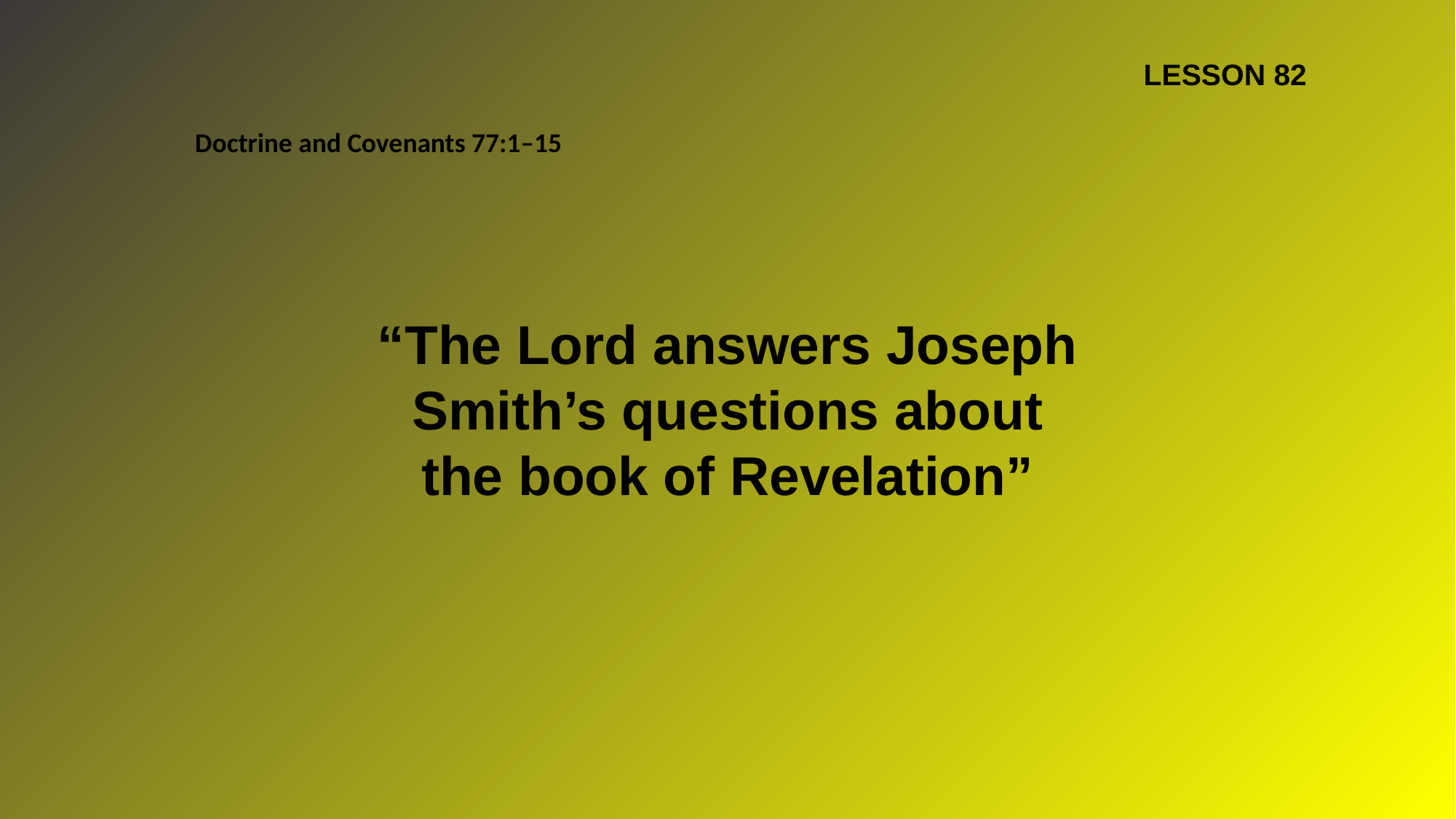

LESSON 82
Doctrine and Covenants 77:1–15
“The Lord answers Joseph Smith’s questions about the book of Revelation”